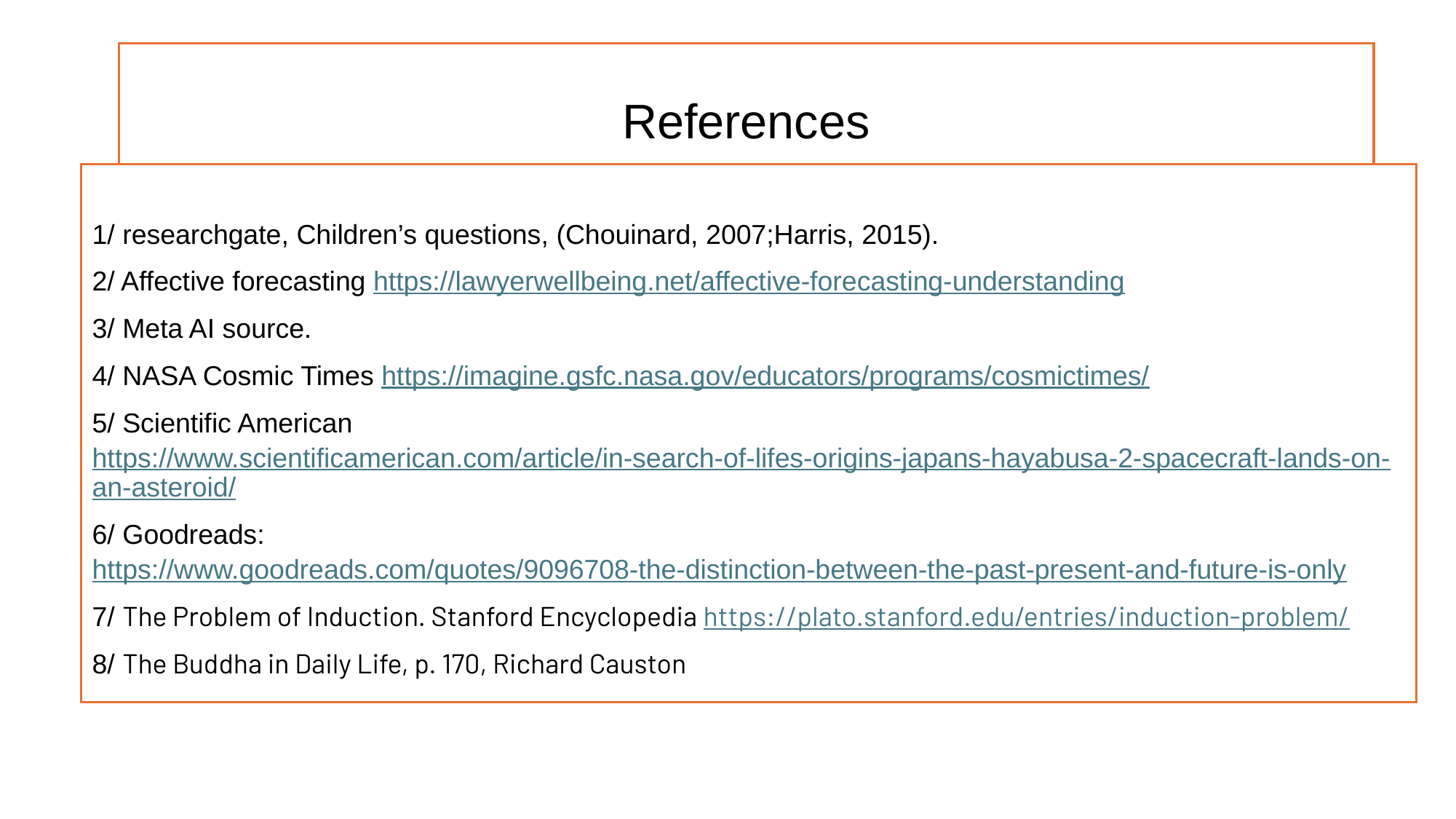

# References

1/ researchgate, Children’s questions, (Chouinard, 2007;Harris, 2015).
2/ Affective forecasting https://lawyerwellbeing.net/affective-forecasting-understanding
3/ Meta AI source.
4/ NASA Cosmic Times https://imagine.gsfc.nasa.gov/educators/programs/cosmictimes/
5/ Scientific American https://www.scientificamerican.com/article/in-search-of-lifes-origins-japans-hayabusa-2-spacecraft-lands-on-an-asteroid/
6/ Goodreads: https://www.goodreads.com/quotes/9096708-the-distinction-between-the-past-present-and-future-is-only
7/ The Problem of Induction. Stanford Encyclopedia https://plato.stanford.edu/entries/induction-problem/
8/ The Buddha in Daily Life, p. 170, Richard Causton